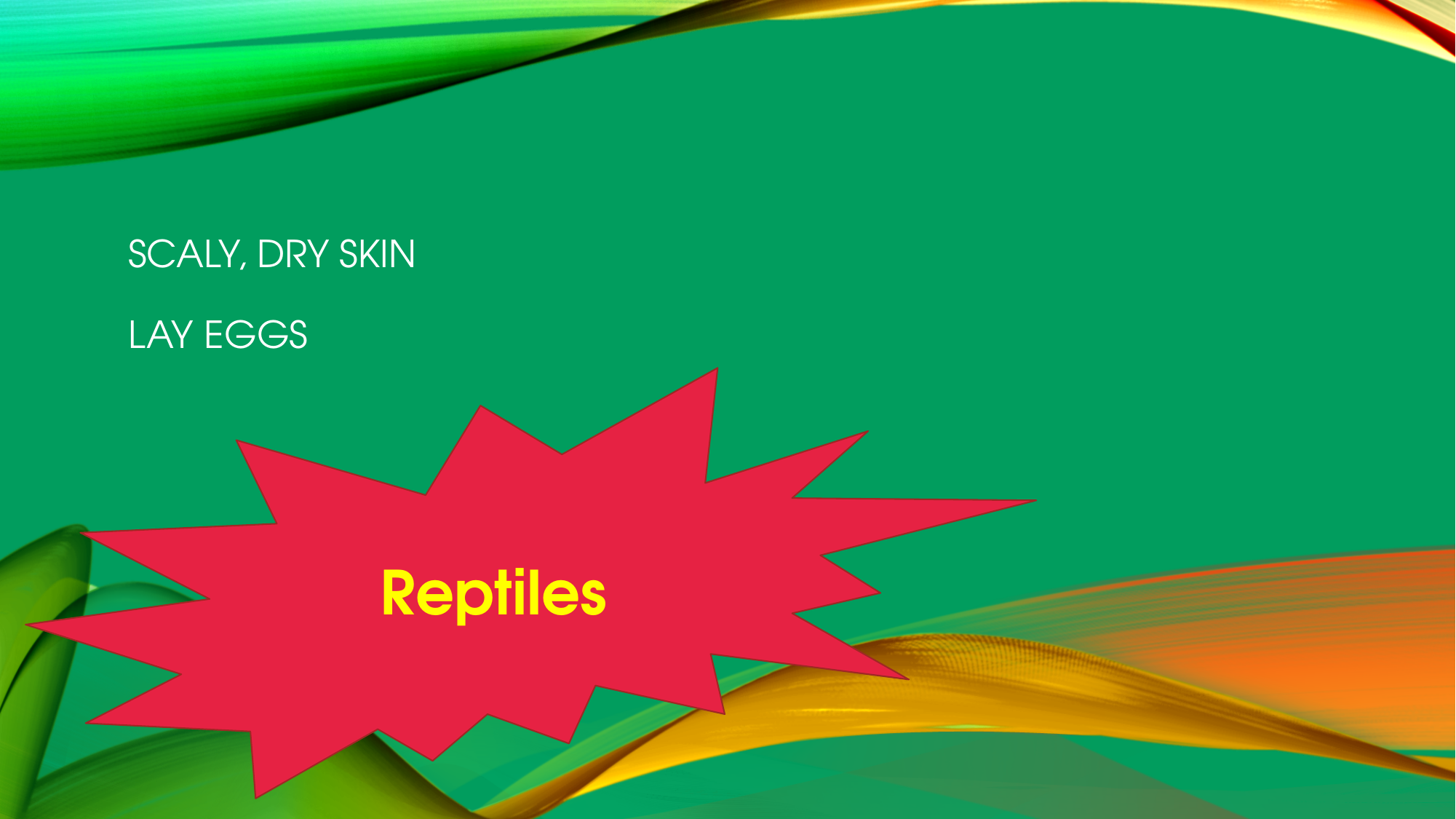

# scaly, dry skin lay eggs
Reptiles